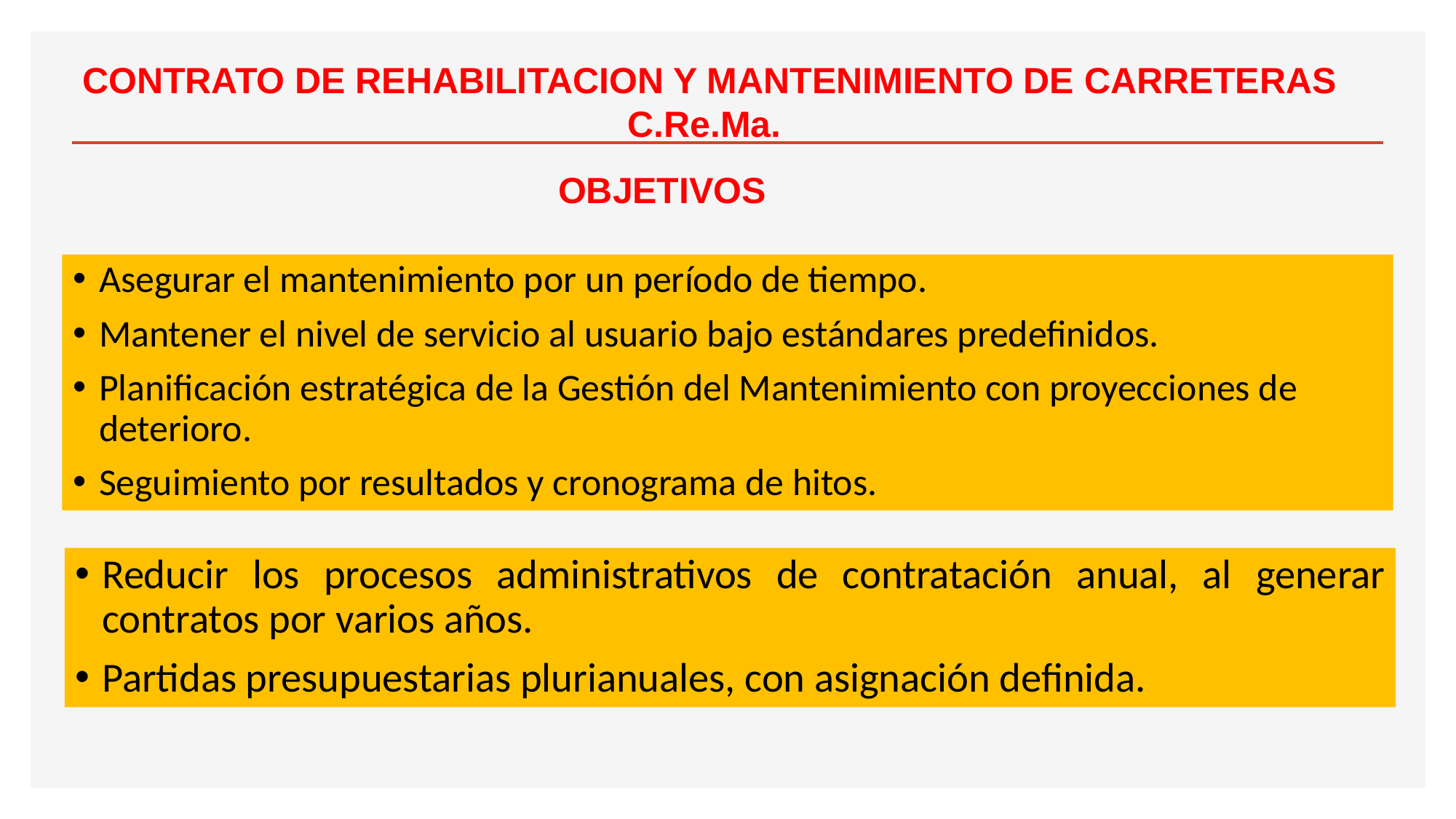

CONTRATO DE REHABILITACION Y MANTENIMIENTO DE CARRETERAS
C.Re.Ma.
OBJETIVOS
Asegurar el mantenimiento por un período de tiempo.
Mantener el nivel de servicio al usuario bajo estándares predefinidos.
Planificación estratégica de la Gestión del Mantenimiento con proyecciones de deterioro.
Seguimiento por resultados y cronograma de hitos.

Reducir los procesos administrativos de contratación anual, al generar contratos por varios años.
Partidas presupuestarias plurianuales, con asignación definida.